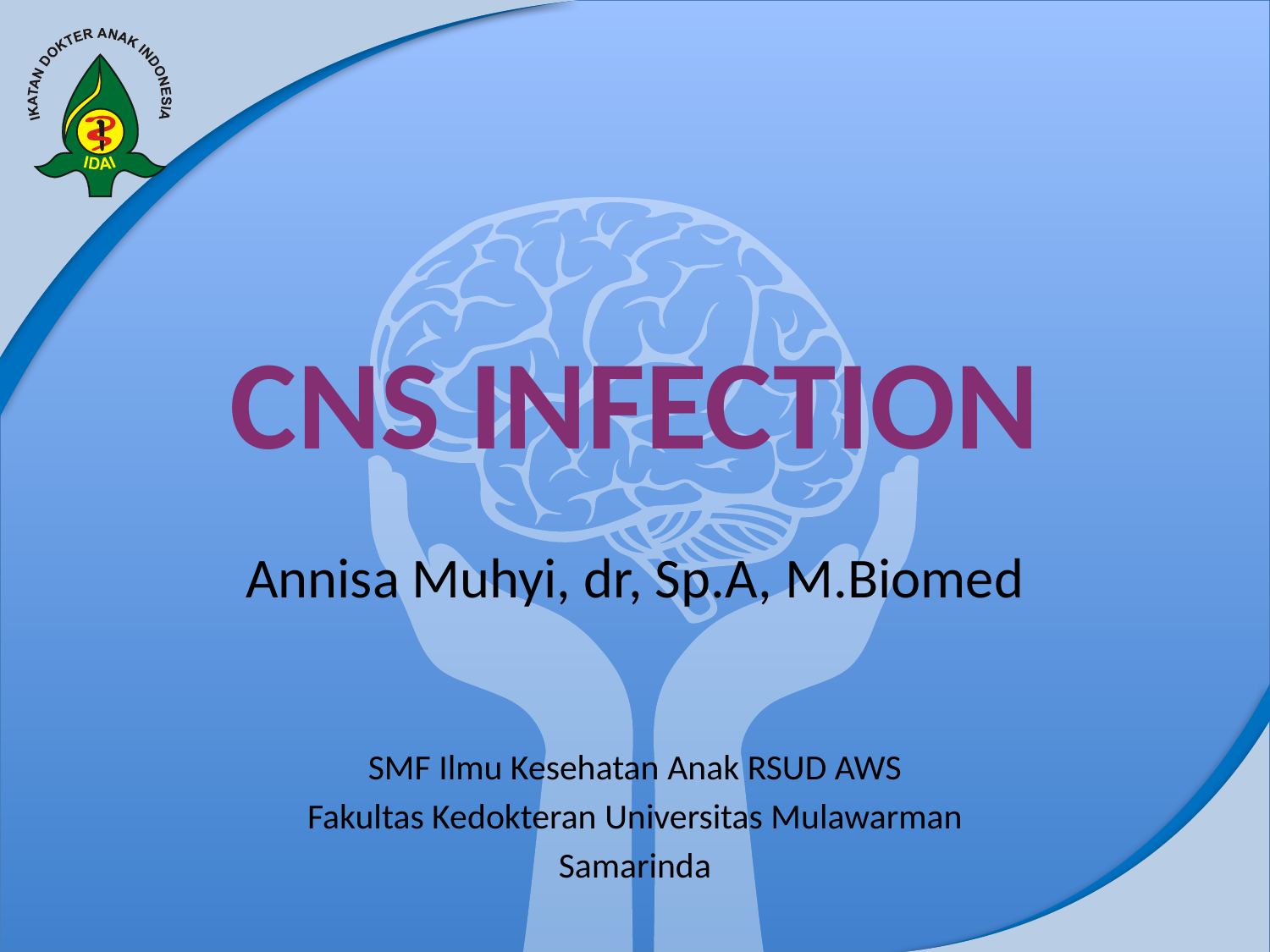

# CNS INFECTION
Annisa Muhyi, dr, Sp.A, M.Biomed

SMF Ilmu Kesehatan Anak RSUD AWS
Fakultas Kedokteran Universitas Mulawarman
Samarinda